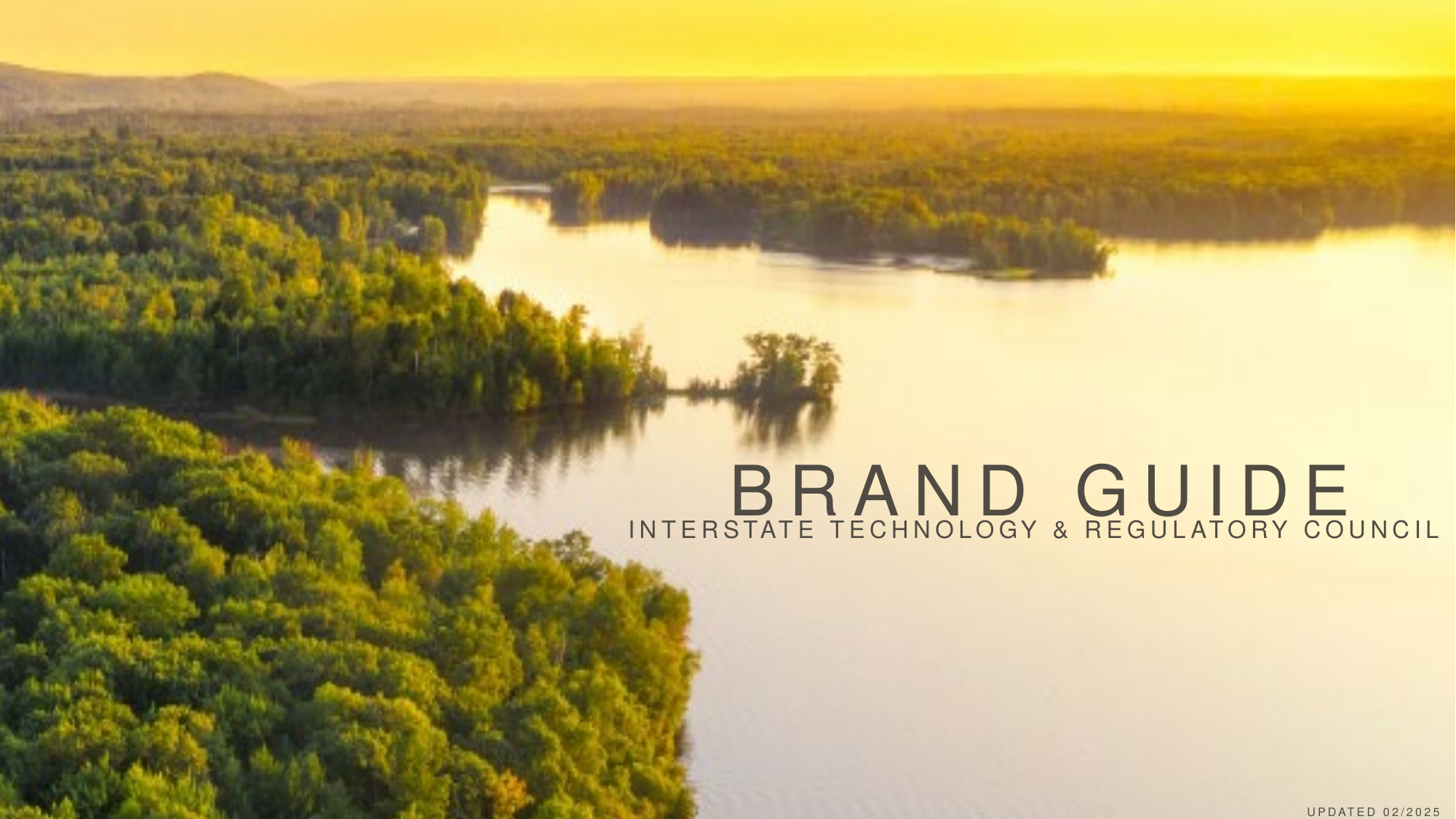

BRAND GUIDE
INTERSTATE TECHNOLOGY & REGULATORY COUNCIL
UPDATED 02/2025